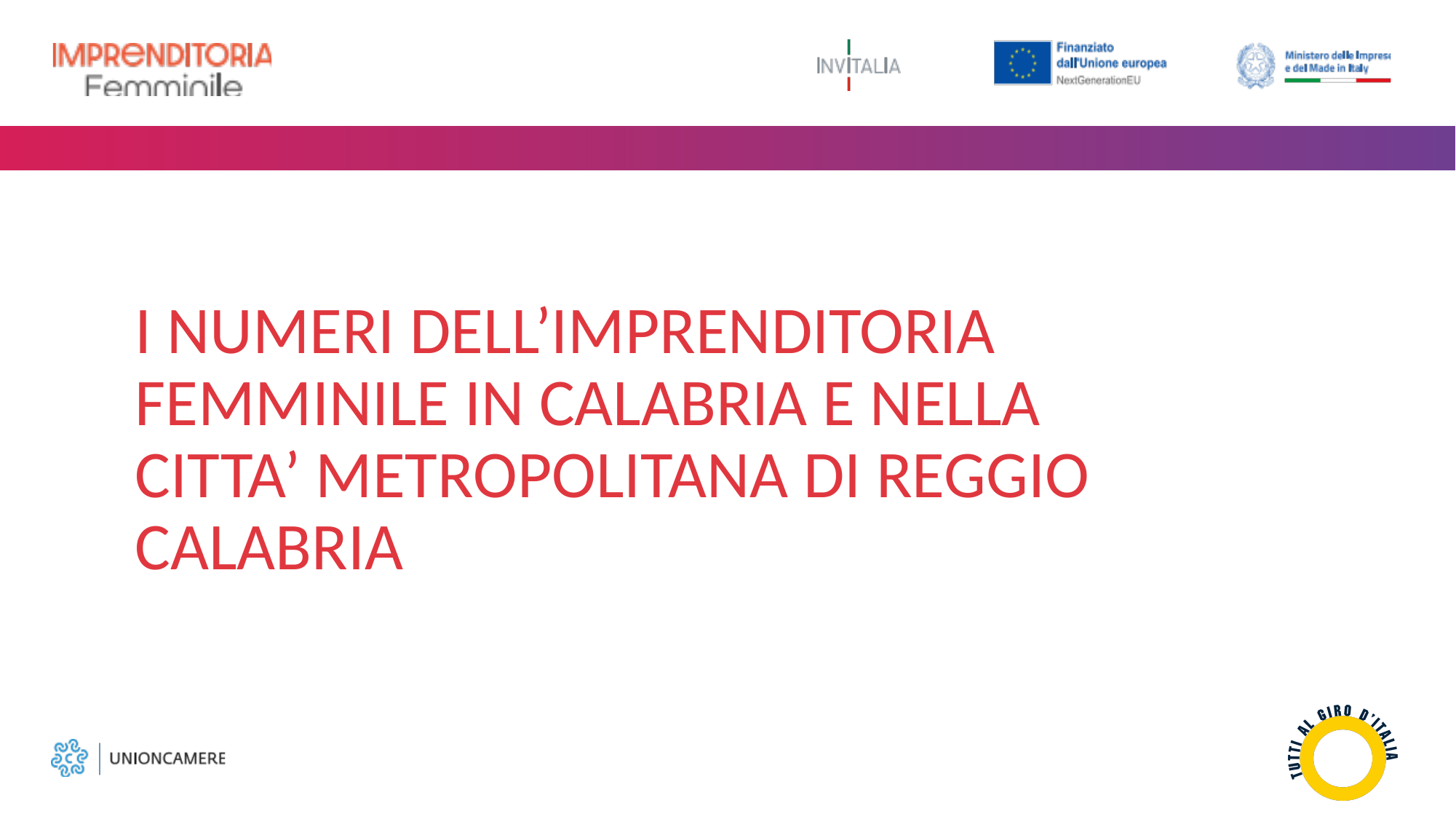

# I NUMERI DELL’IMPRENDITORIA FEMMINILE IN CALABRIA E NELLA CITTA’ METROPOLITANA DI REGGIO CALABRIA